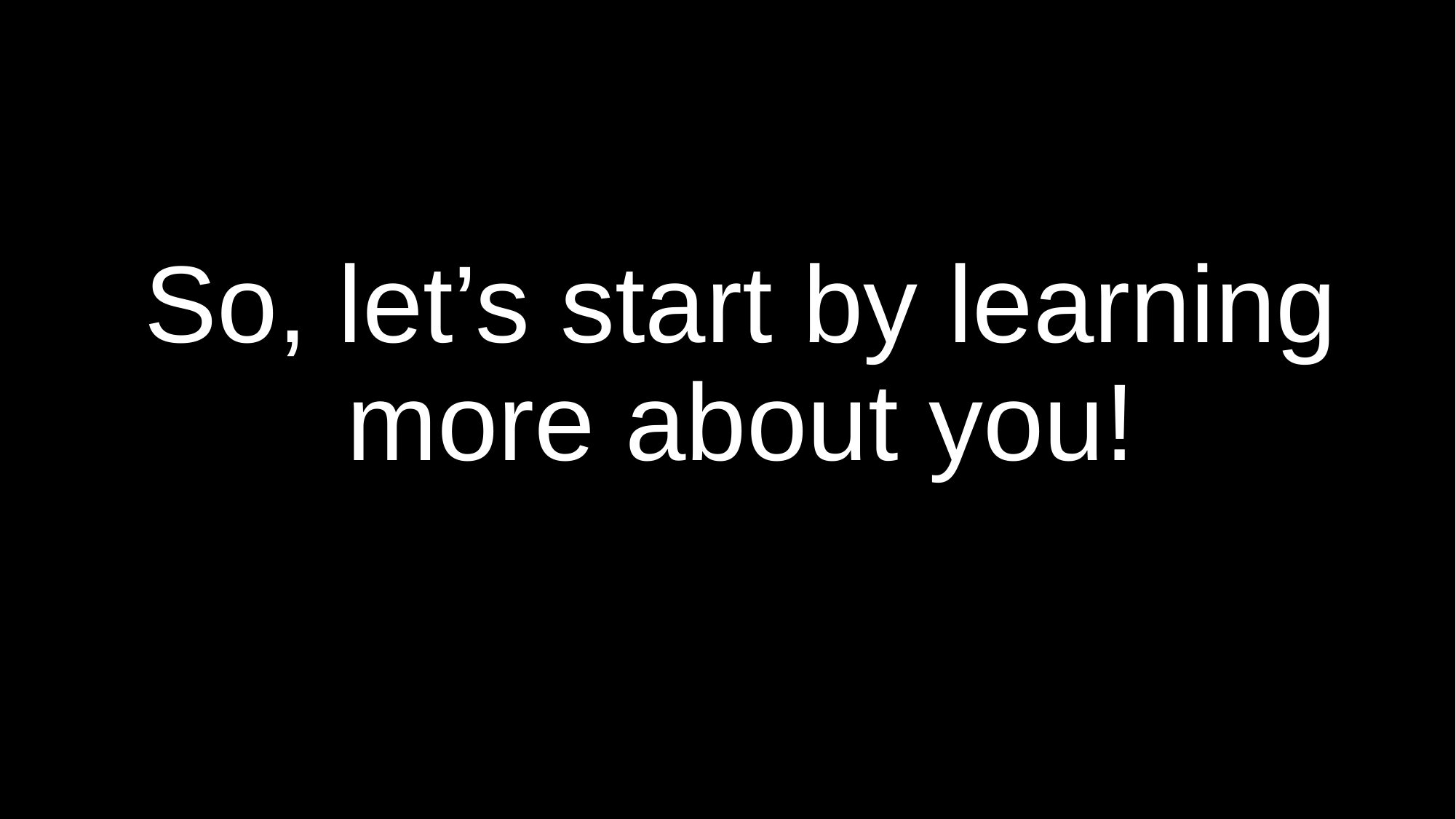

# So, let’s start by learning more about you!